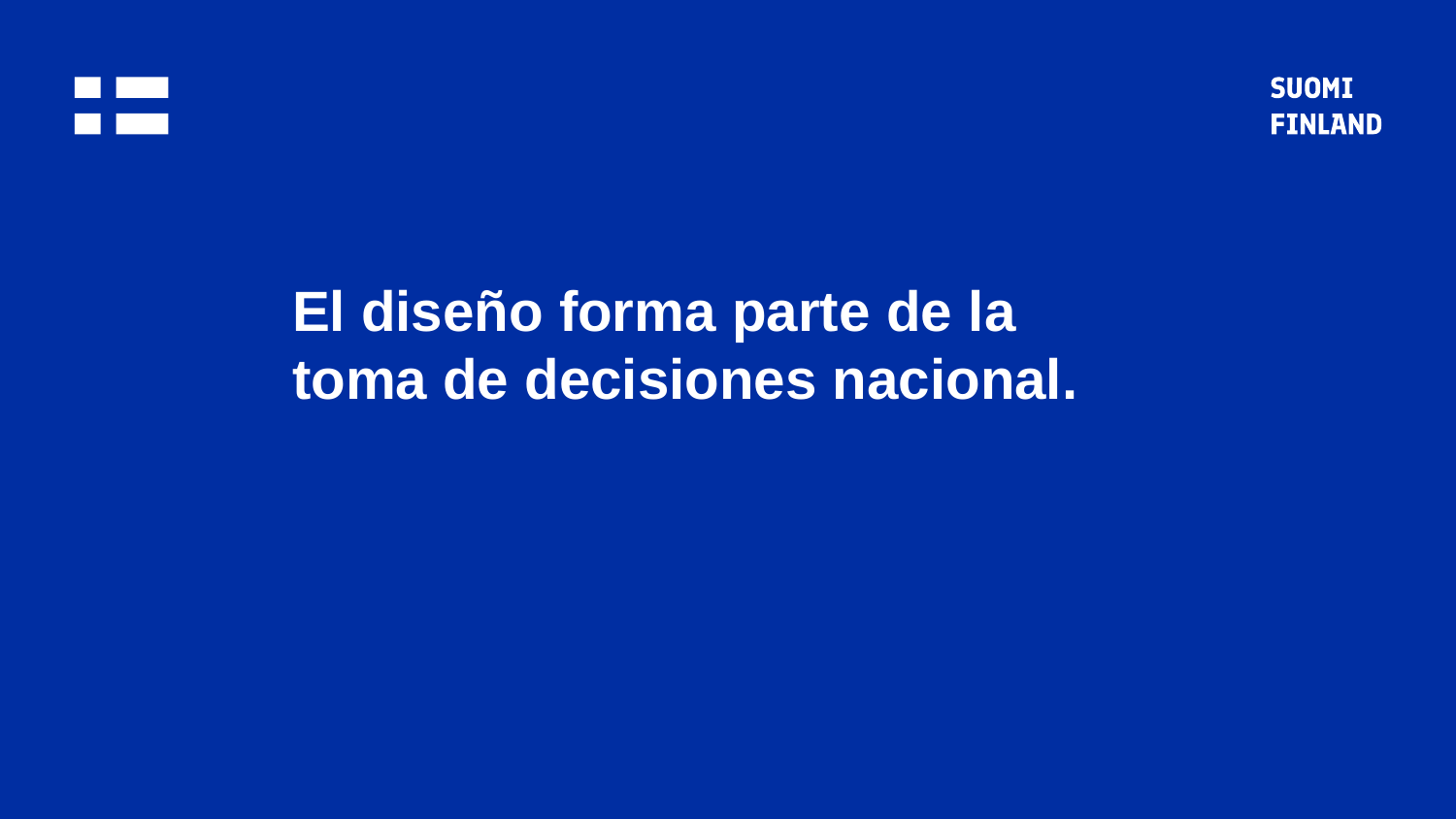

# El diseño forma parte de la toma de decisiones nacional.